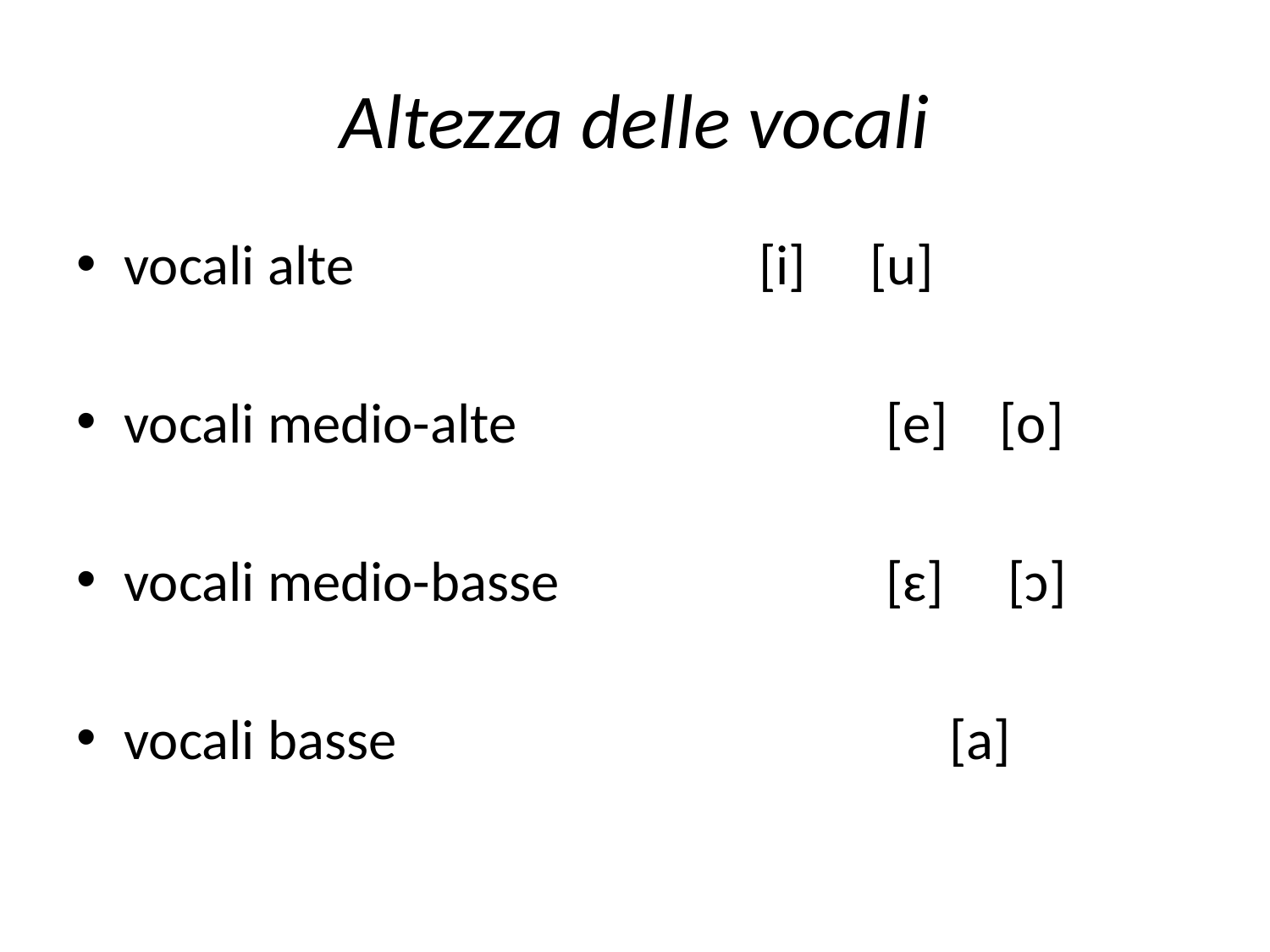

# Altezza delle vocali
vocali alte 				[i]     [u]

vocali medio-alte  			[e]    [o]

vocali medio-basse 			[ɛ]     [ɔ]

vocali basse 				     [a]